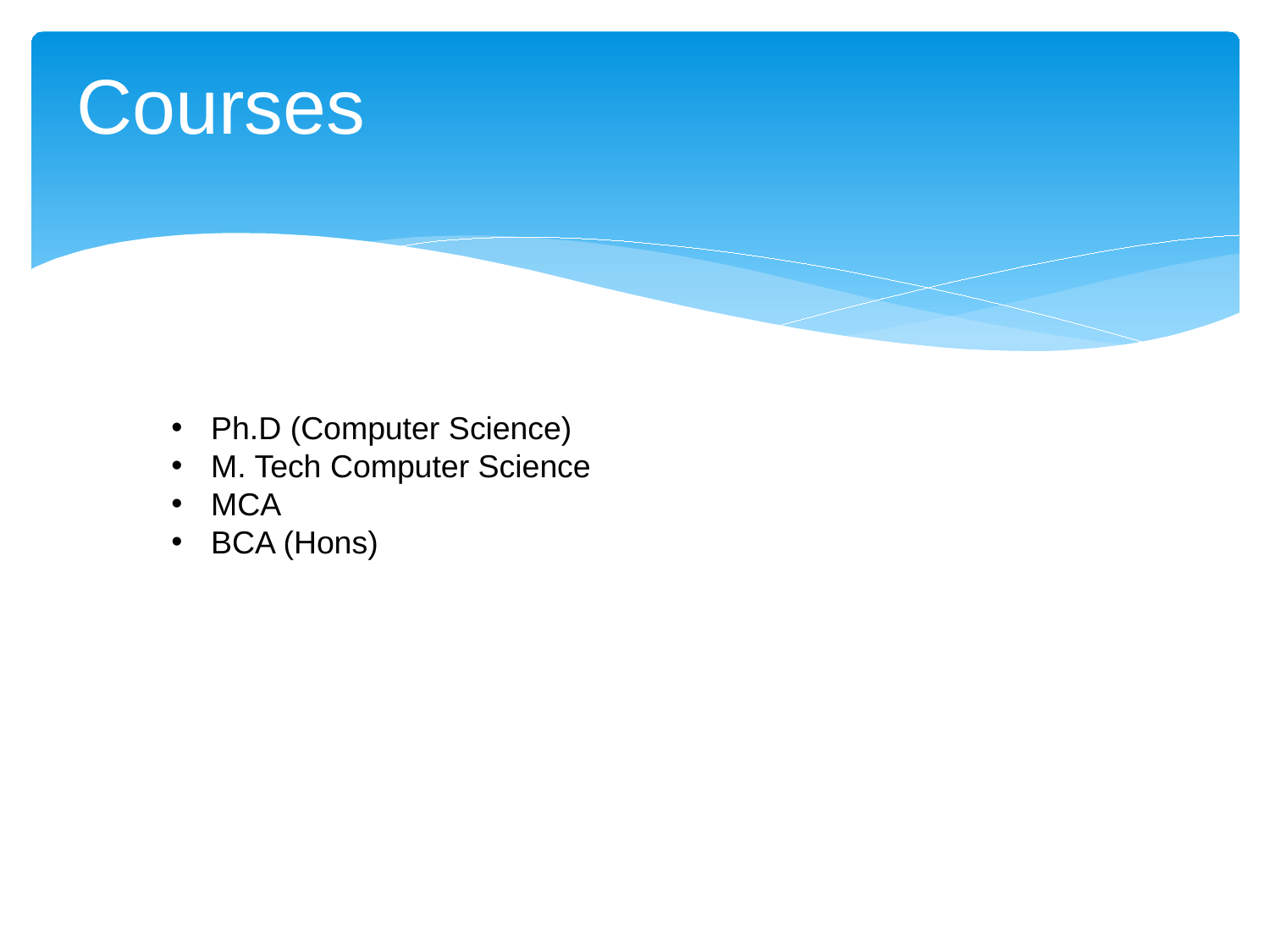

# Courses
Ph.D (Computer Science)
M. Tech Computer Science
MCA
BCA (Hons)